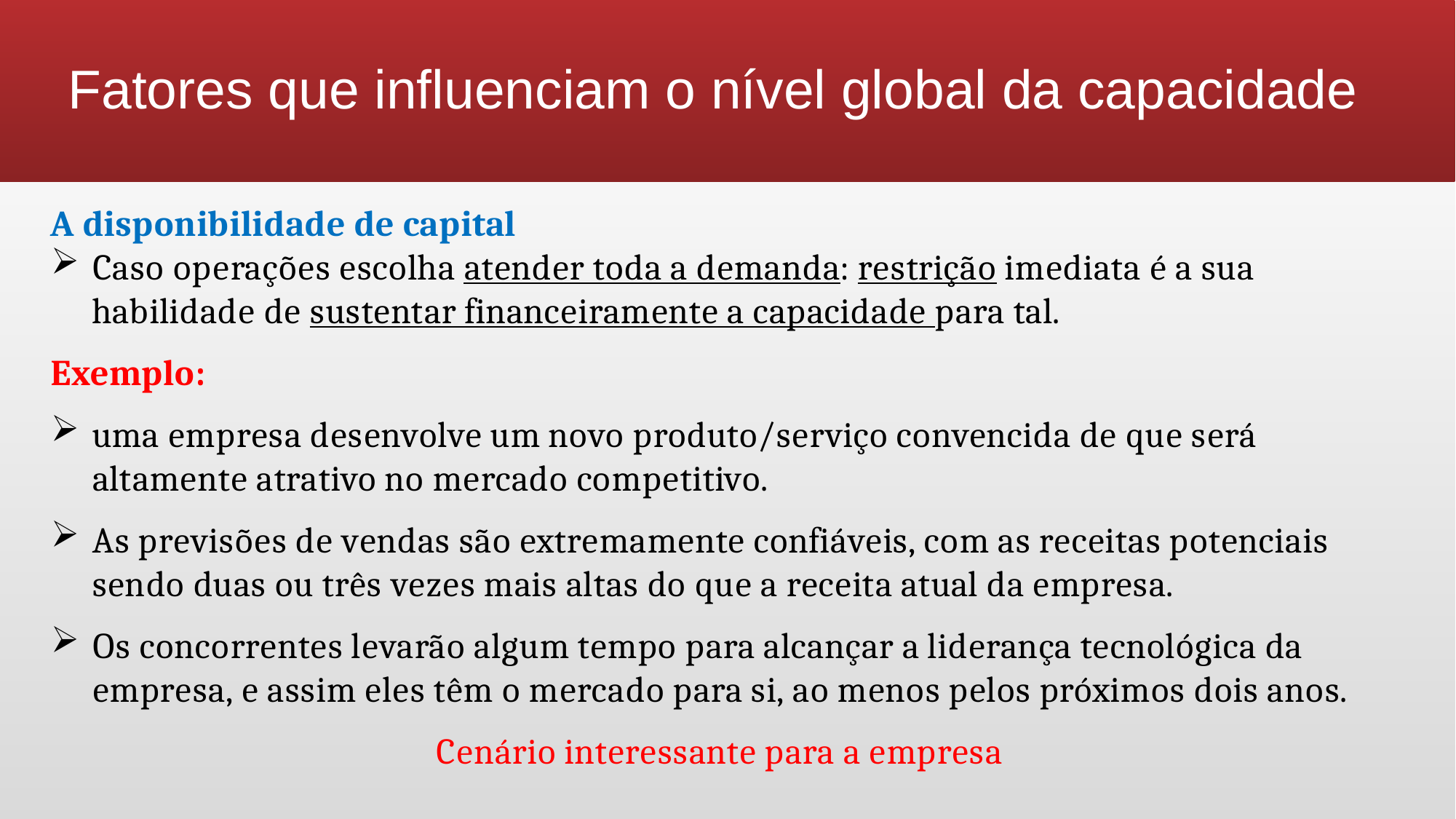

# Fatores que influenciam o nível global da capacidade
A disponibilidade de capital
Caso operações escolha atender toda a demanda: restrição imediata é a sua habilidade de sustentar financeiramente a capacidade para tal.
Exemplo:
uma empresa desenvolve um novo produto/serviço convencida de que será altamente atrativo no mercado competitivo.
As previsões de vendas são extremamente confiáveis, com as receitas potenciais sendo duas ou três vezes mais altas do que a receita atual da empresa.
Os concorrentes levarão algum tempo para alcançar a liderança tecnológica da empresa, e assim eles têm o mercado para si, ao menos pelos próximos dois anos.
Cenário interessante para a empresa